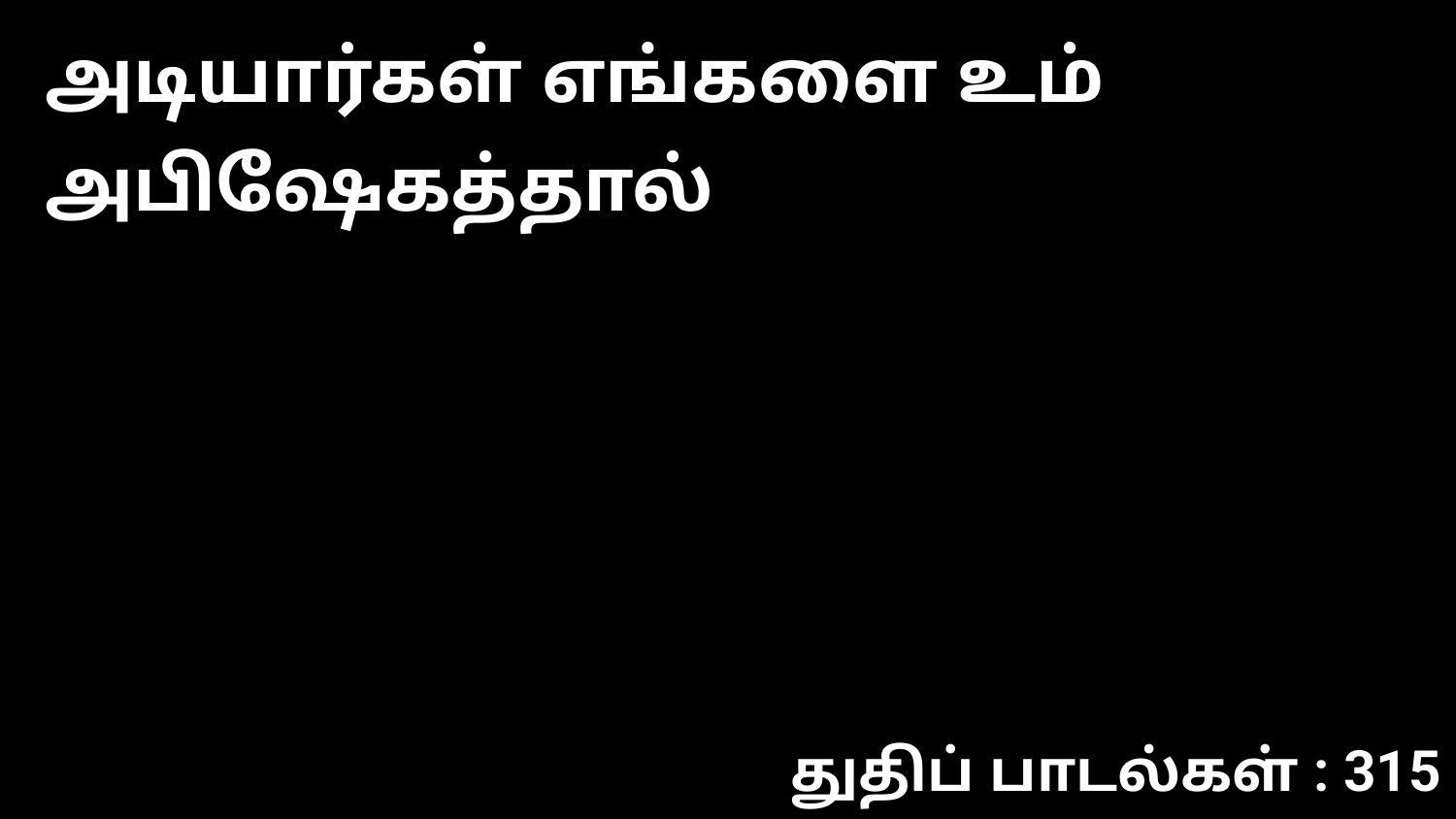

அடியார்கள் எங்களை உம் அபிஷேகத்தால்
துதிப் பாடல்கள் : 315